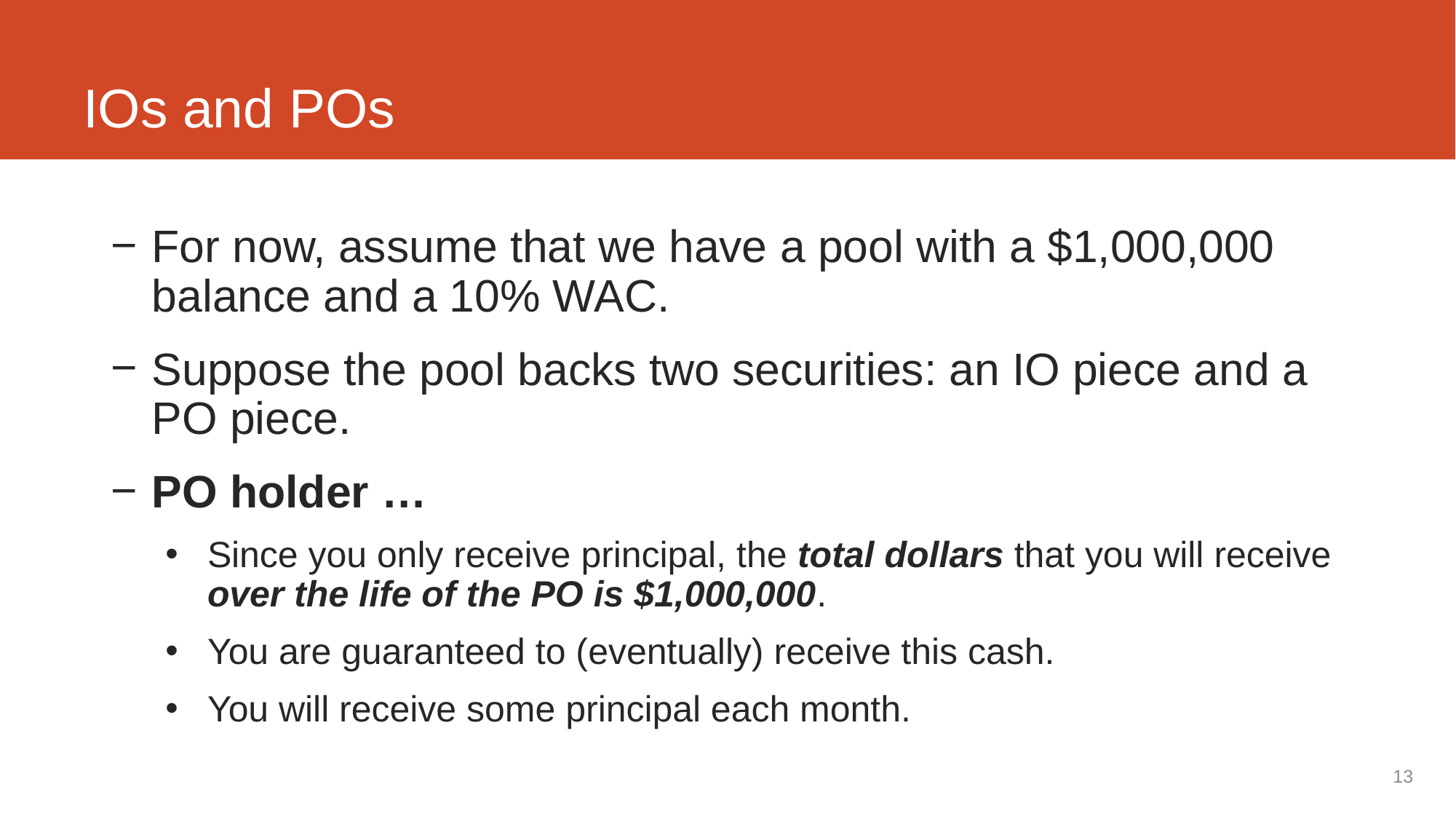

# IOs and POs
For now, assume that we have a pool with a $1,000,000 balance and a 10% WAC.
Suppose the pool backs two securities: an IO piece and a PO piece.
PO holder …
Since you only receive principal, the total dollars that you will receive over the life of the PO is $1,000,000.
You are guaranteed to (eventually) receive this cash.
You will receive some principal each month.
13